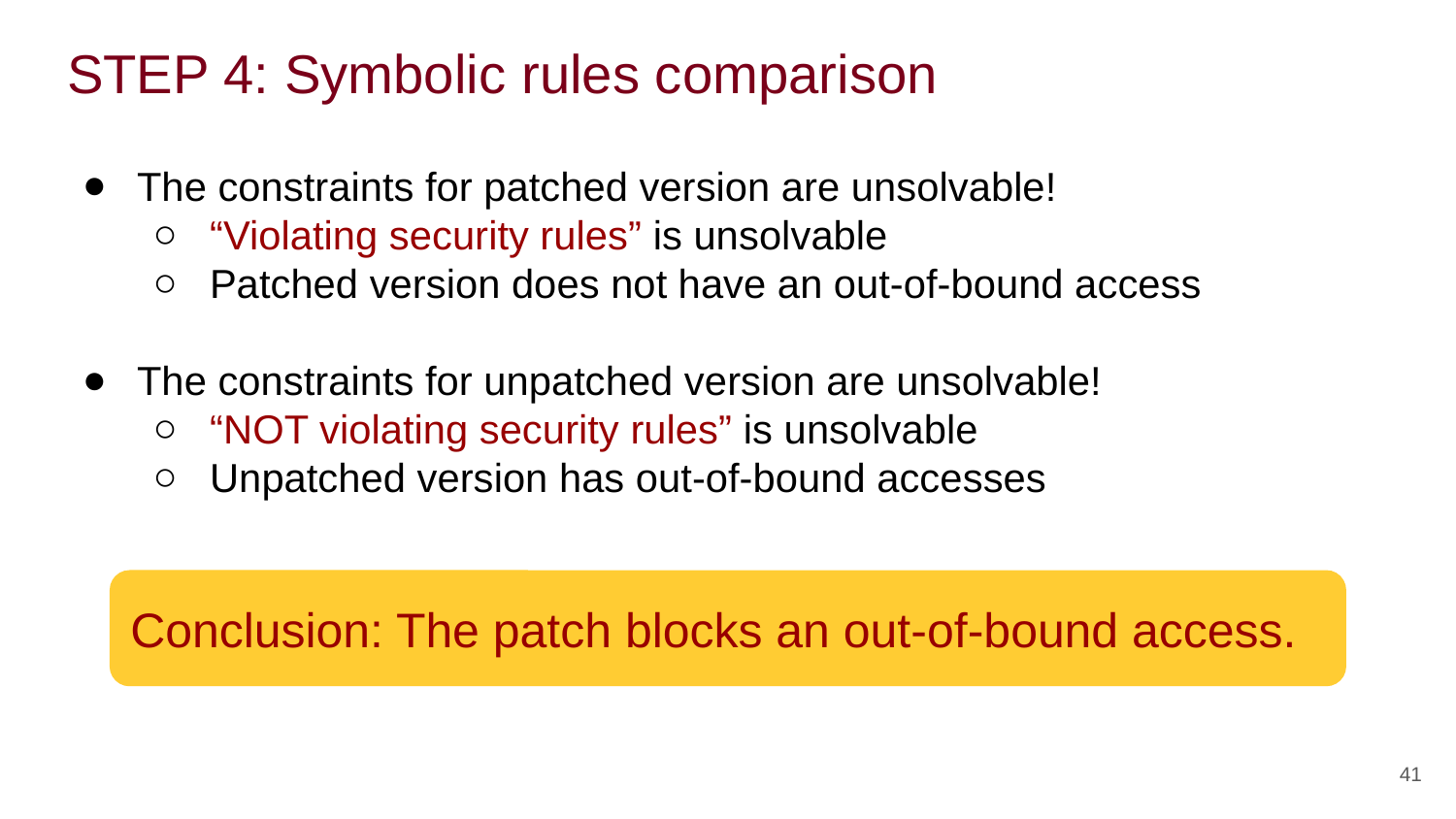

# STEP 4: Symbolic rules comparison

The constraints for patched version are unsolvable!
“Violating security rules” is unsolvable
Patched version does not have an out-of-bound access

The constraints for unpatched version are unsolvable!
“NOT violating security rules” is unsolvable
Unpatched version has out-of-bound accesses

Conclusion: The patch blocks an out-of-bound access.
41